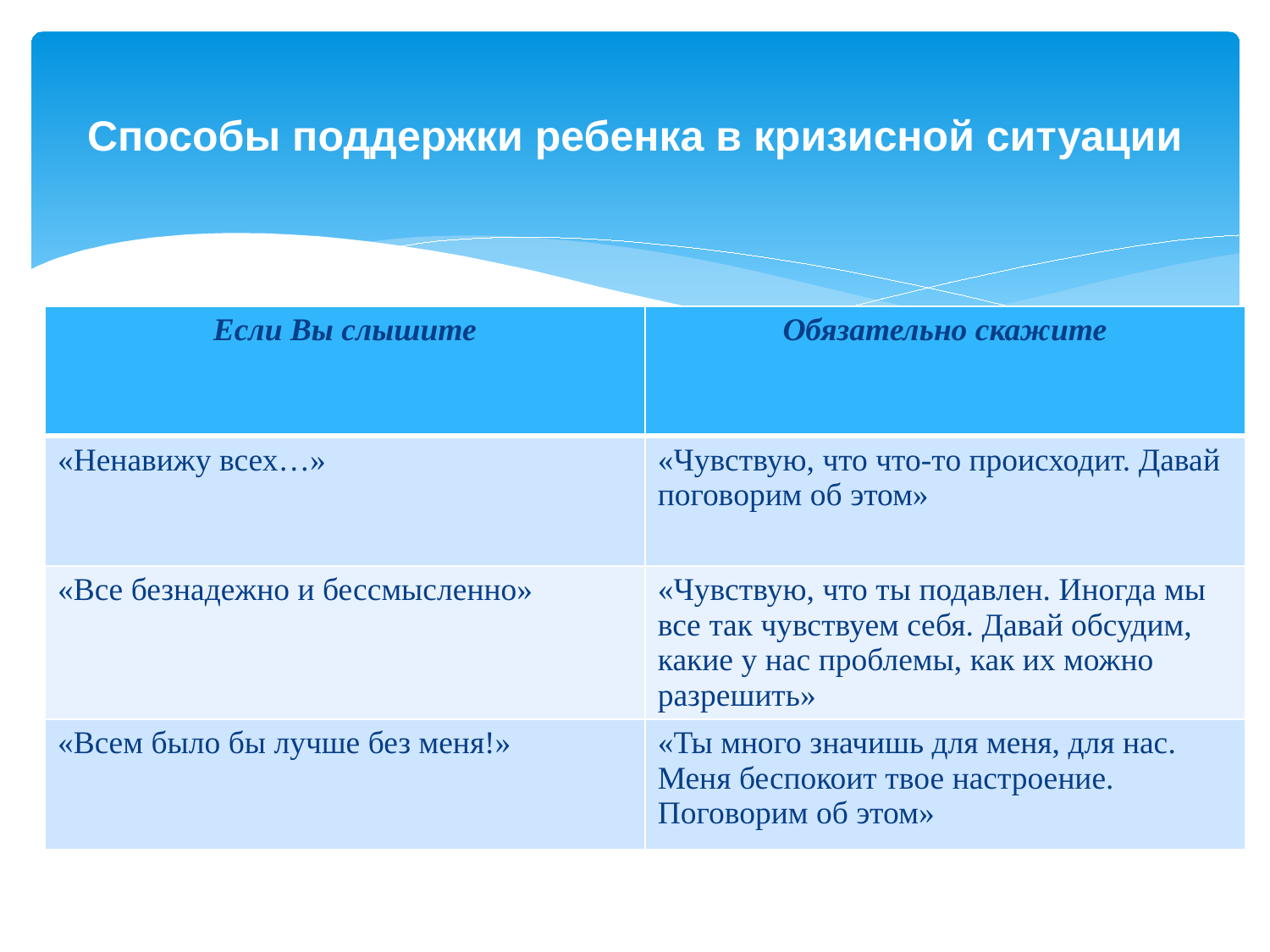

# Способы поддержки ребенка в кризисной ситуации
| Если Вы слышите | Обязательно скажите |
| --- | --- |
| «Ненавижу всех…» | «Чувствую, что что-то происходит. Давай поговорим об этом» |
| «Все безнадежно и бессмысленно» | «Чувствую, что ты подавлен. Иногда мы все так чувствуем себя. Давай обсудим, какие у нас проблемы, как их можно разрешить» |
| «Всем было бы лучше без меня!» | «Ты много значишь для меня, для нас. Меня беспокоит твое настроение. Поговорим об этом» |